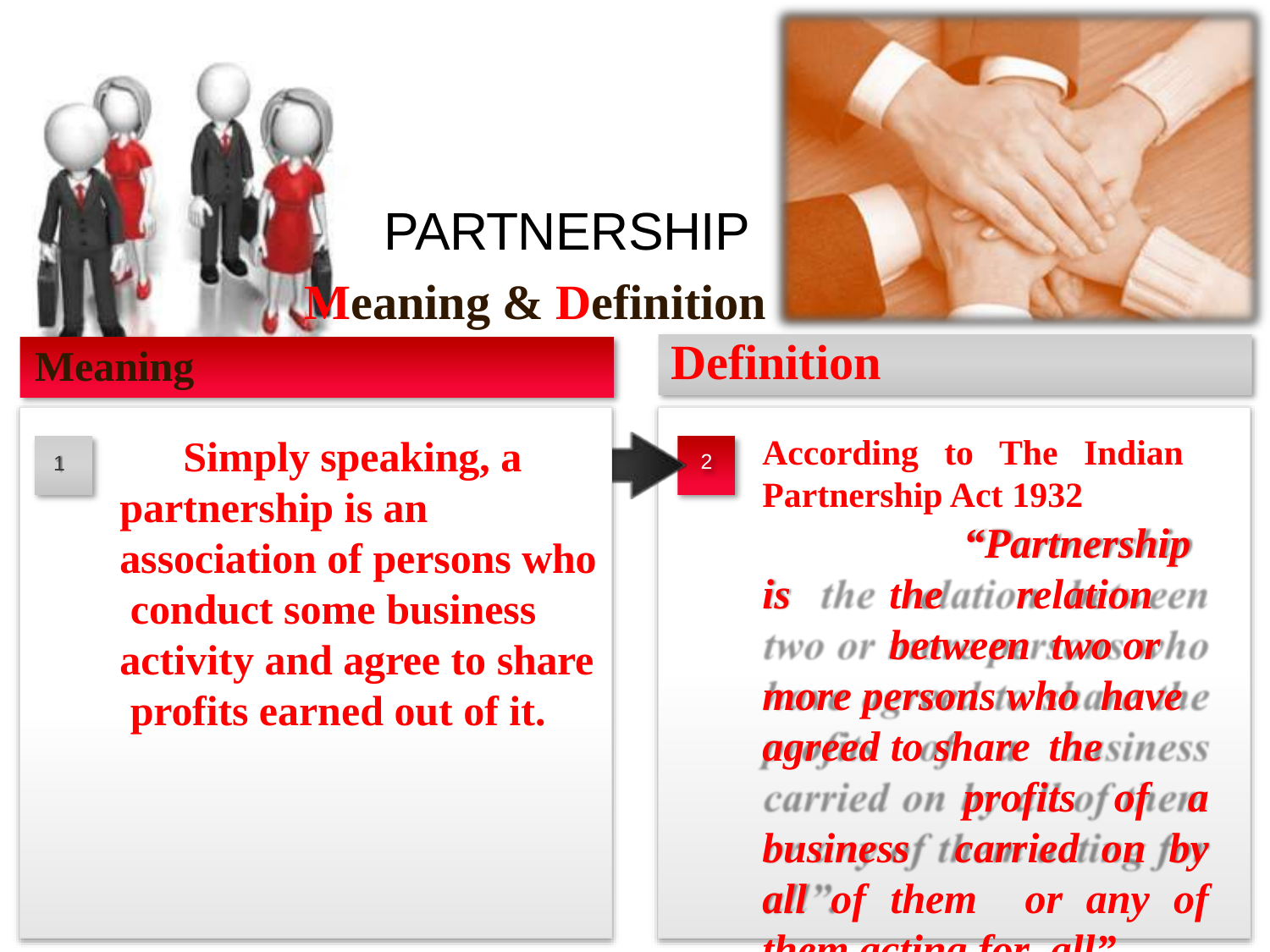

# PARTNERSHIP
Meaning & Definition
Definition

Meaning

Simply speaking, a  partnership is an  association of persons who  conduct some business  activity and agree to share  profits earned out of it.
According to The Indian  Partnership Act 1932
“Partnership  is	the	relation	between  two or more persons who  have agreed to share the
profits of a business  carried on by all of them  or any of them acting for  all”.

2
1